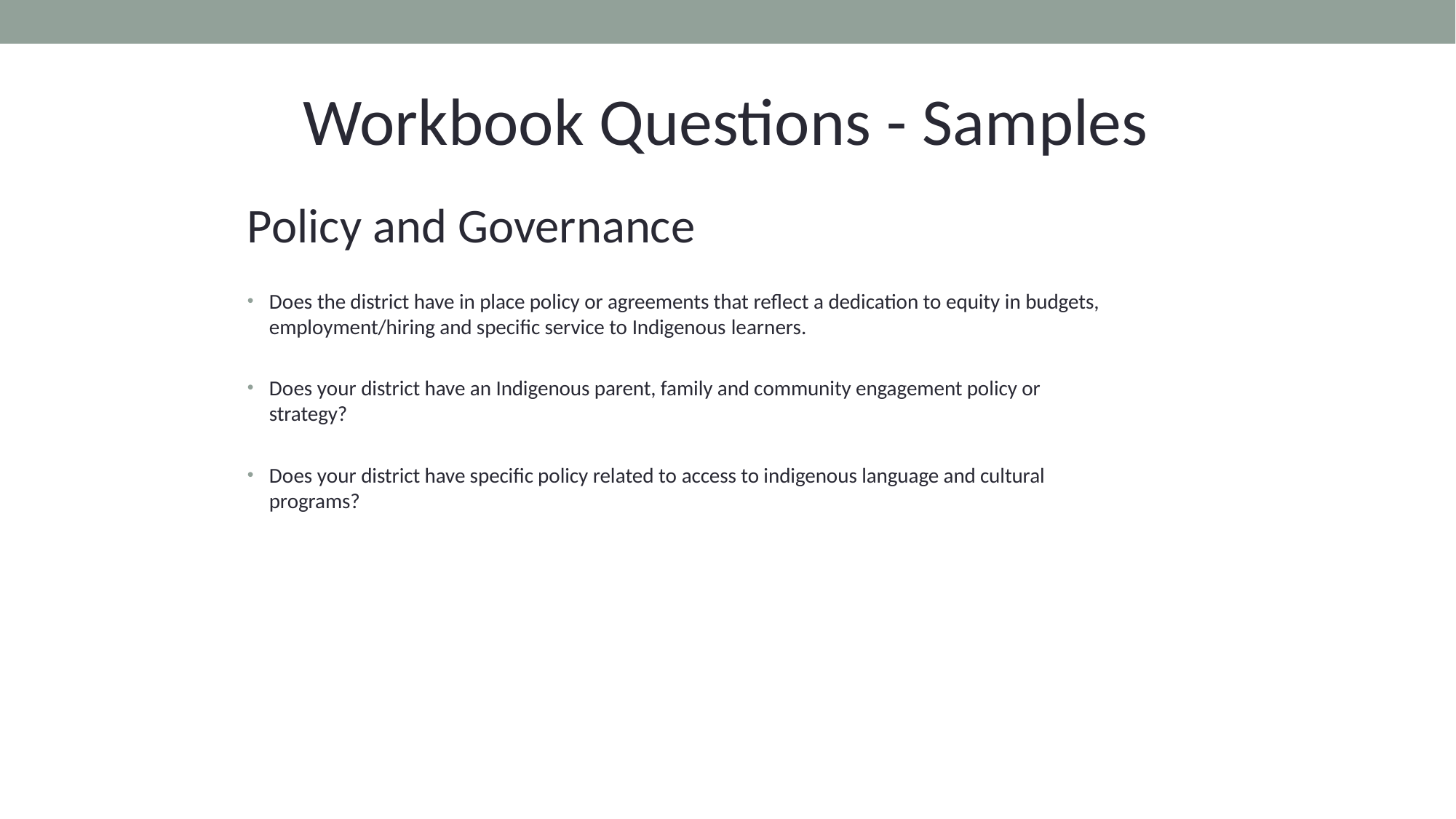

# Workbook Questions - Samples
Policy and Governance
Does the district have in place policy or agreements that reflect a dedication to equity in budgets,  employment/hiring and specific service to Indigenous learners.

Does your district have an Indigenous parent, family and community engagement policy or strategy?

Does your district have specific policy related to access to indigenous language and cultural programs?